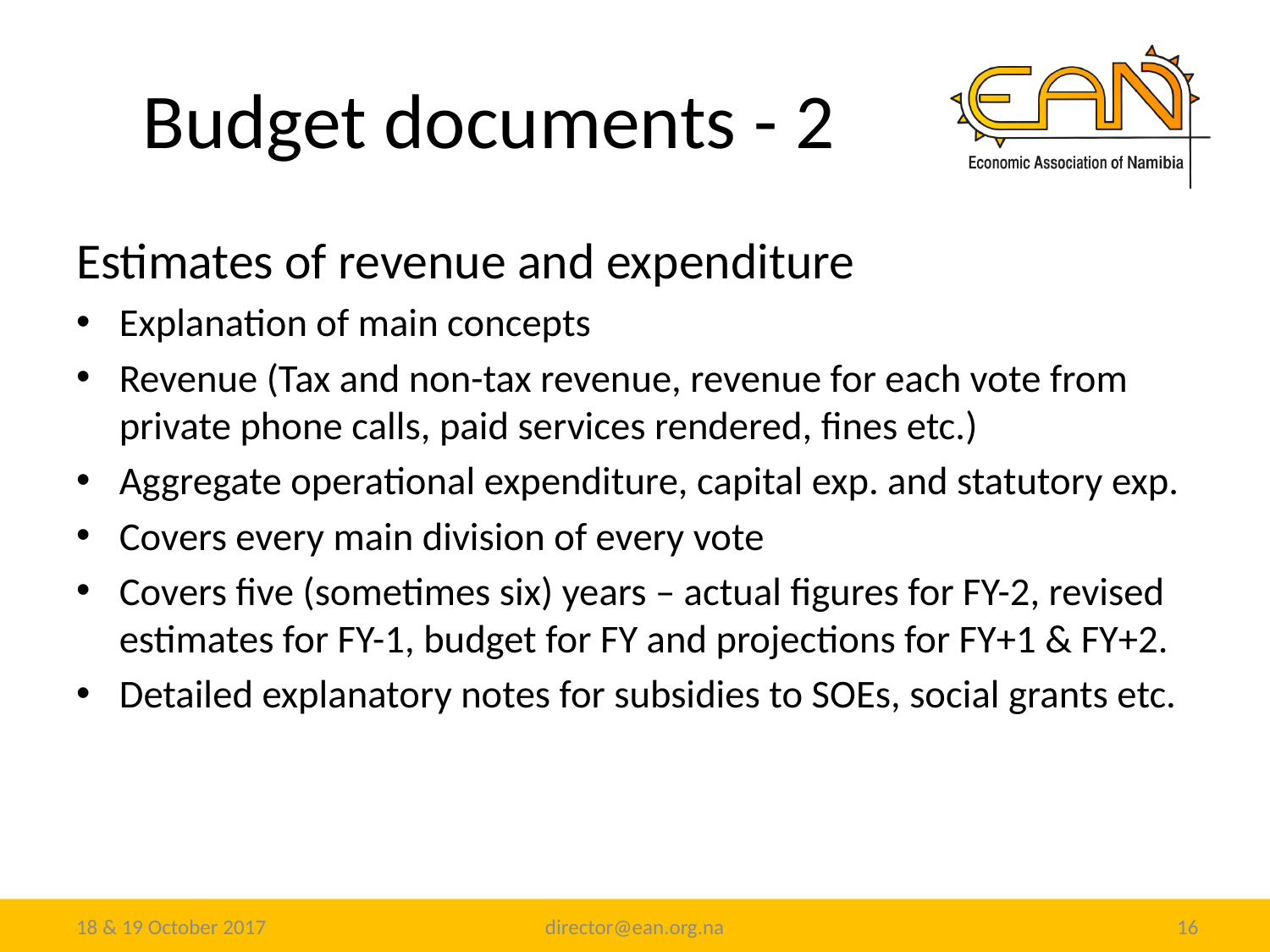

# Budget documents - 2
Estimates of revenue and expenditure
Explanation of main concepts
Revenue (Tax and non-tax revenue, revenue for each vote from private phone calls, paid services rendered, fines etc.)
Aggregate operational expenditure, capital exp. and statutory exp.
Covers every main division of every vote
Covers five (sometimes six) years – actual figures for FY-2, revised estimates for FY-1, budget for FY and projections for FY+1 & FY+2.
Detailed explanatory notes for subsidies to SOEs, social grants etc.

18 & 19 October 2017
director@ean.org.na
16